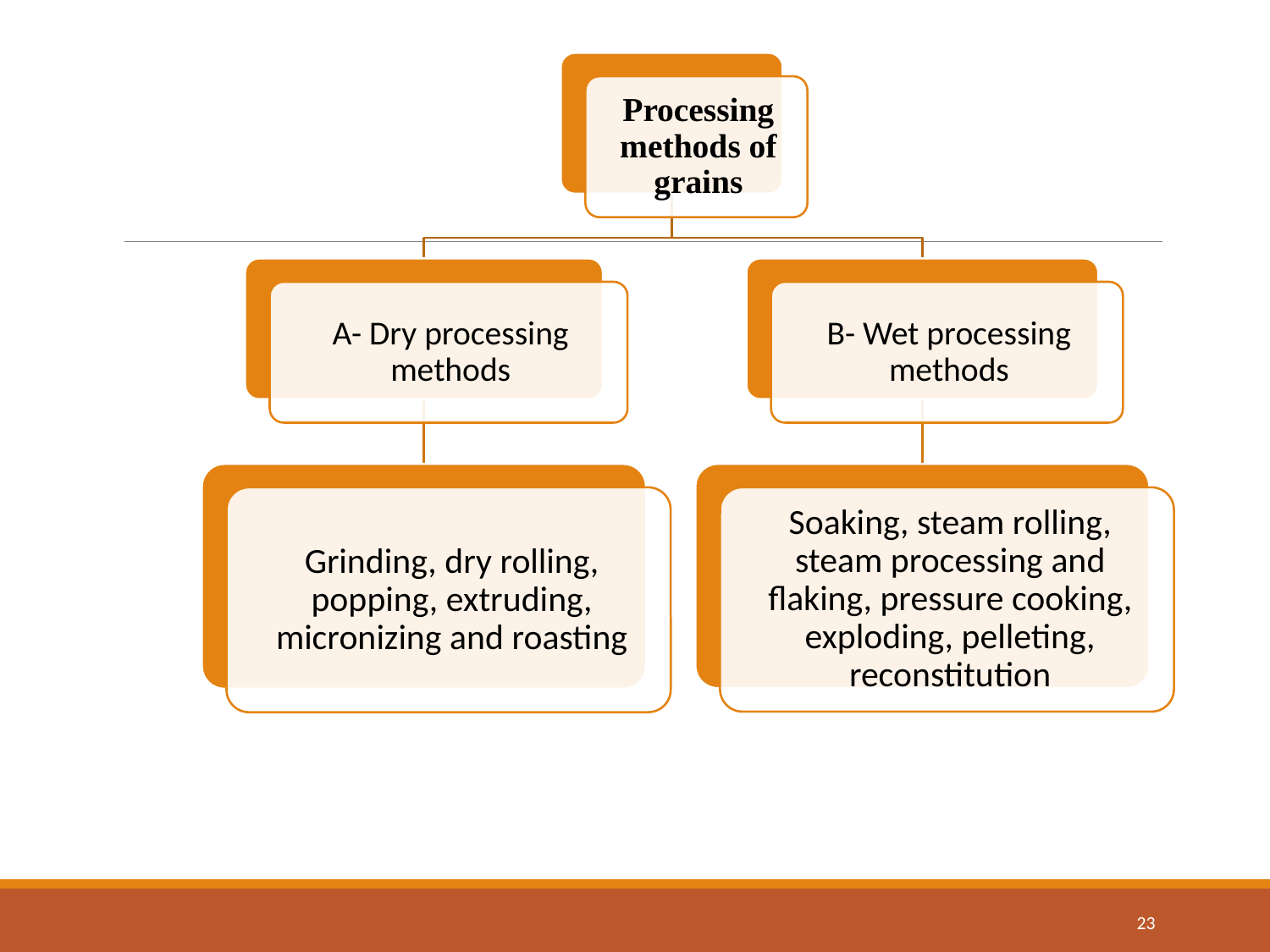

Processing methods of grains
A- Dry processing methods
Grinding, dry rolling, popping, extruding, micronizing and roasting
B- Wet processing methods
Soaking, steam rolling, steam processing and flaking, pressure cooking, exploding, pelleting, reconstitution
23